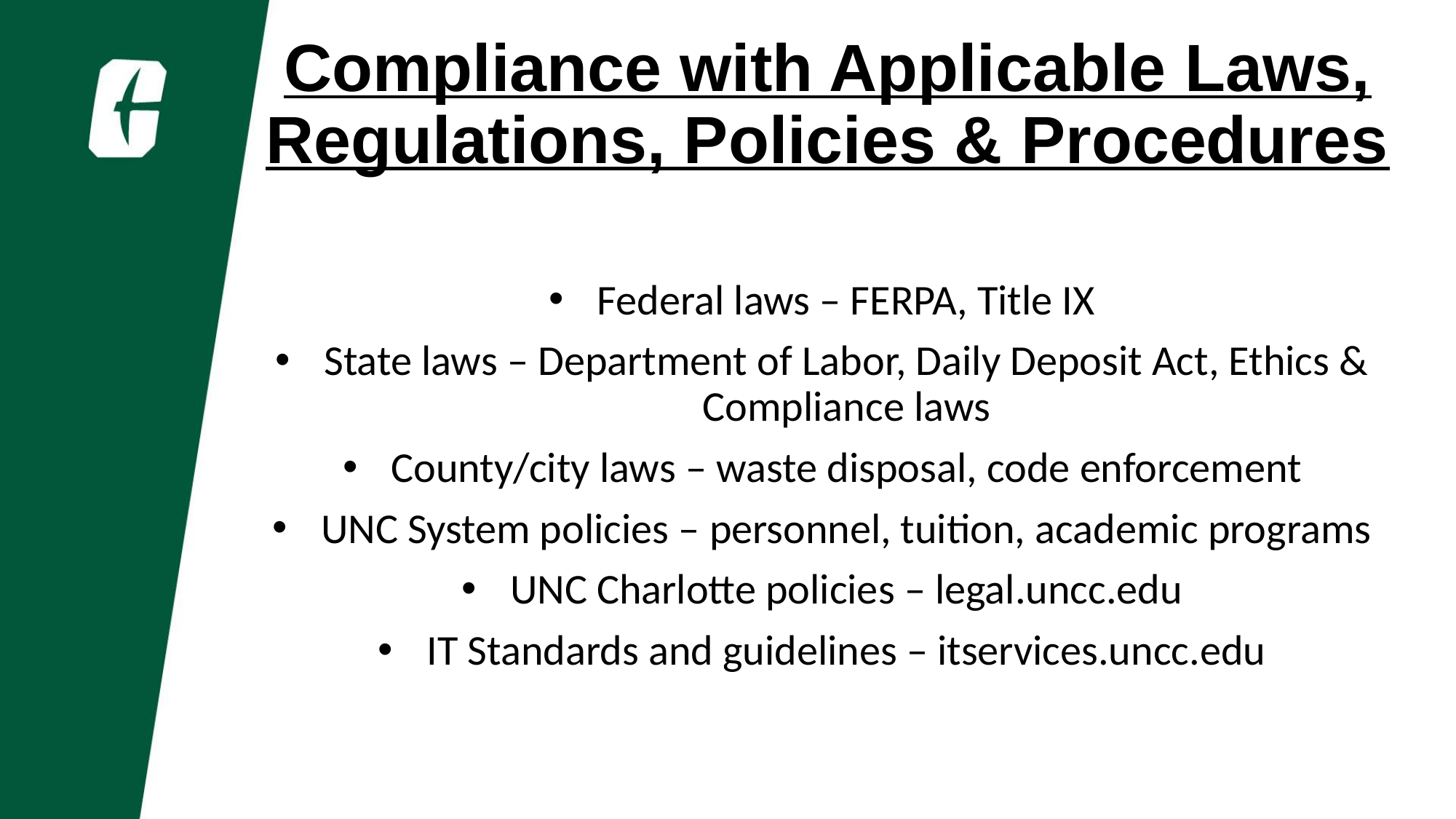

Compliance with Applicable Laws, Regulations, Policies & Procedures
Federal laws – FERPA, Title IX
State laws – Department of Labor, Daily Deposit Act, Ethics & Compliance laws
County/city laws – waste disposal, code enforcement
UNC System policies – personnel, tuition, academic programs
UNC Charlotte policies – legal.uncc.edu
IT Standards and guidelines – itservices.uncc.edu